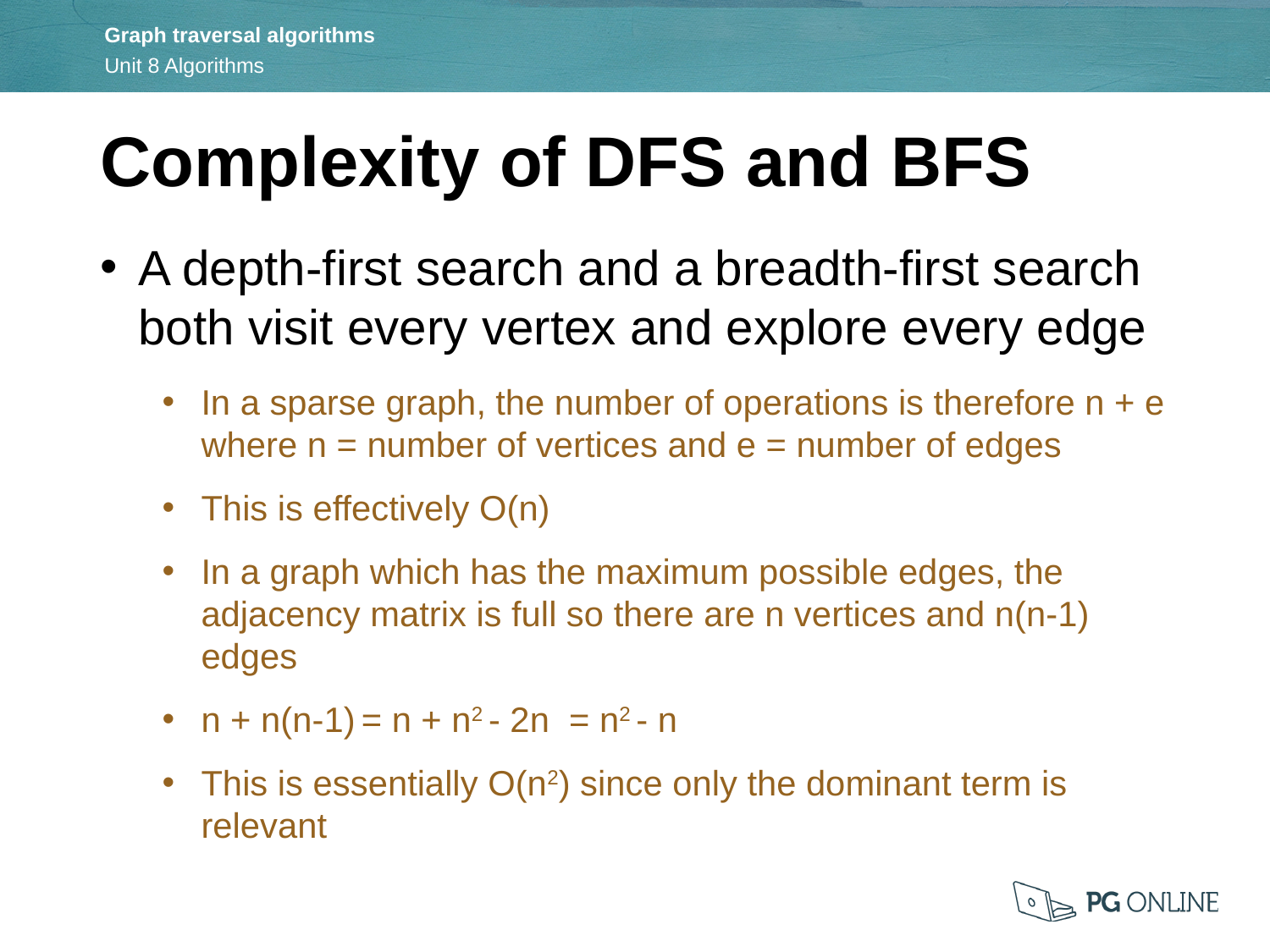

Complexity of DFS and BFS
A depth-first search and a breadth-first search both visit every vertex and explore every edge
In a sparse graph, the number of operations is therefore n + e where n = number of vertices and e = number of edges
This is effectively O(n)
In a graph which has the maximum possible edges, the adjacency matrix is full so there are n vertices and n(n-1) edges
n + n(n-1) = n + n2 - 2n  = n2 - n
This is essentially O(n2) since only the dominant term is relevant